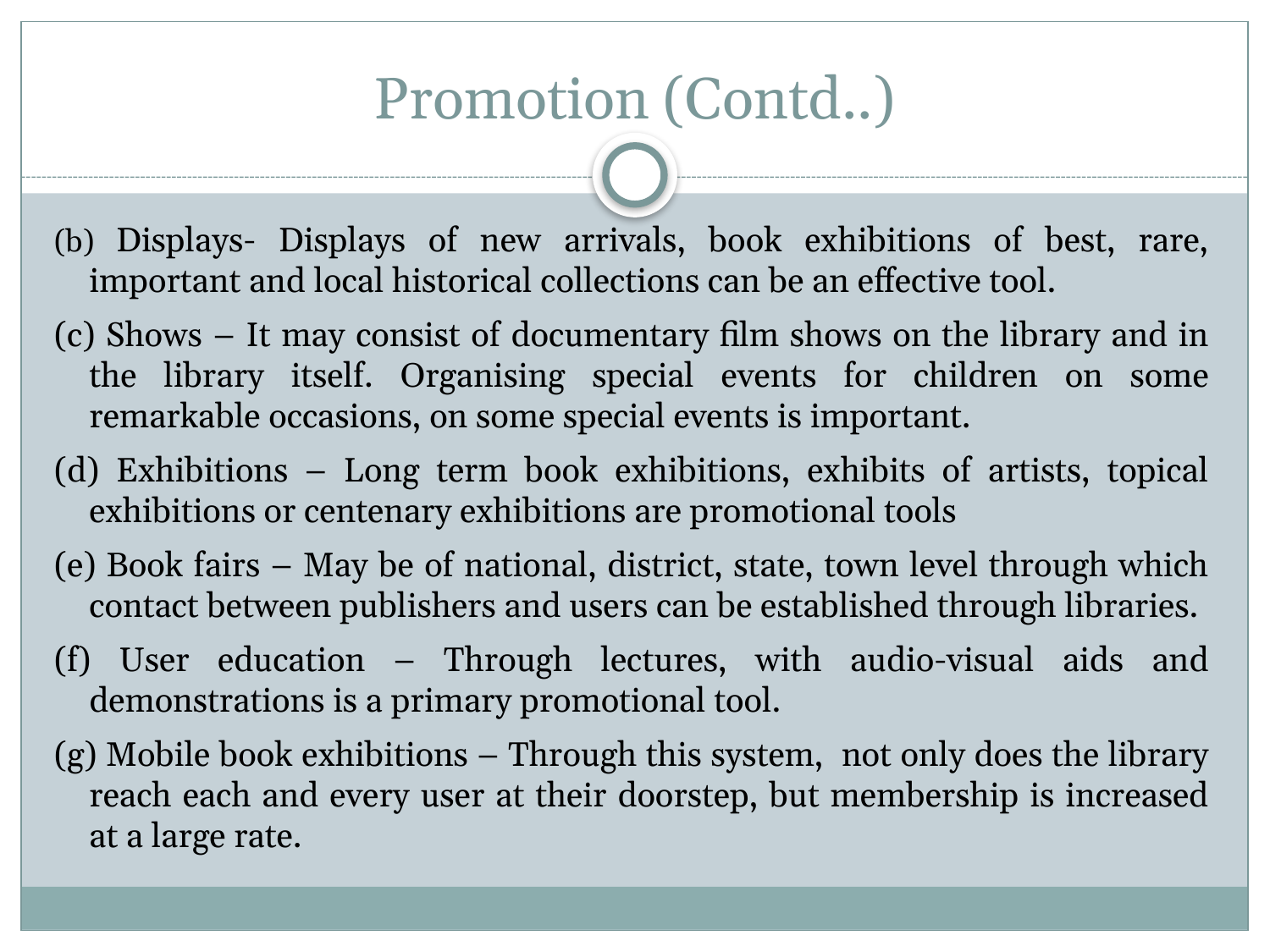

# Promotion (Contd..)
(b) Displays- Displays of new arrivals, book exhibitions of best, rare, important and local historical collections can be an effective tool.
(c) Shows – It may consist of documentary film shows on the library and in the library itself. Organising special events for children on some remarkable occasions, on some special events is important.
(d) Exhibitions – Long term book exhibitions, exhibits of artists, topical exhibitions or centenary exhibitions are promotional tools
(e) Book fairs – May be of national, district, state, town level through which contact between publishers and users can be established through libraries.
(f) User education – Through lectures, with audio-visual aids and demonstrations is a primary promotional tool.
(g) Mobile book exhibitions – Through this system,  not only does the library reach each and every user at their doorstep, but membership is increased at a large rate.